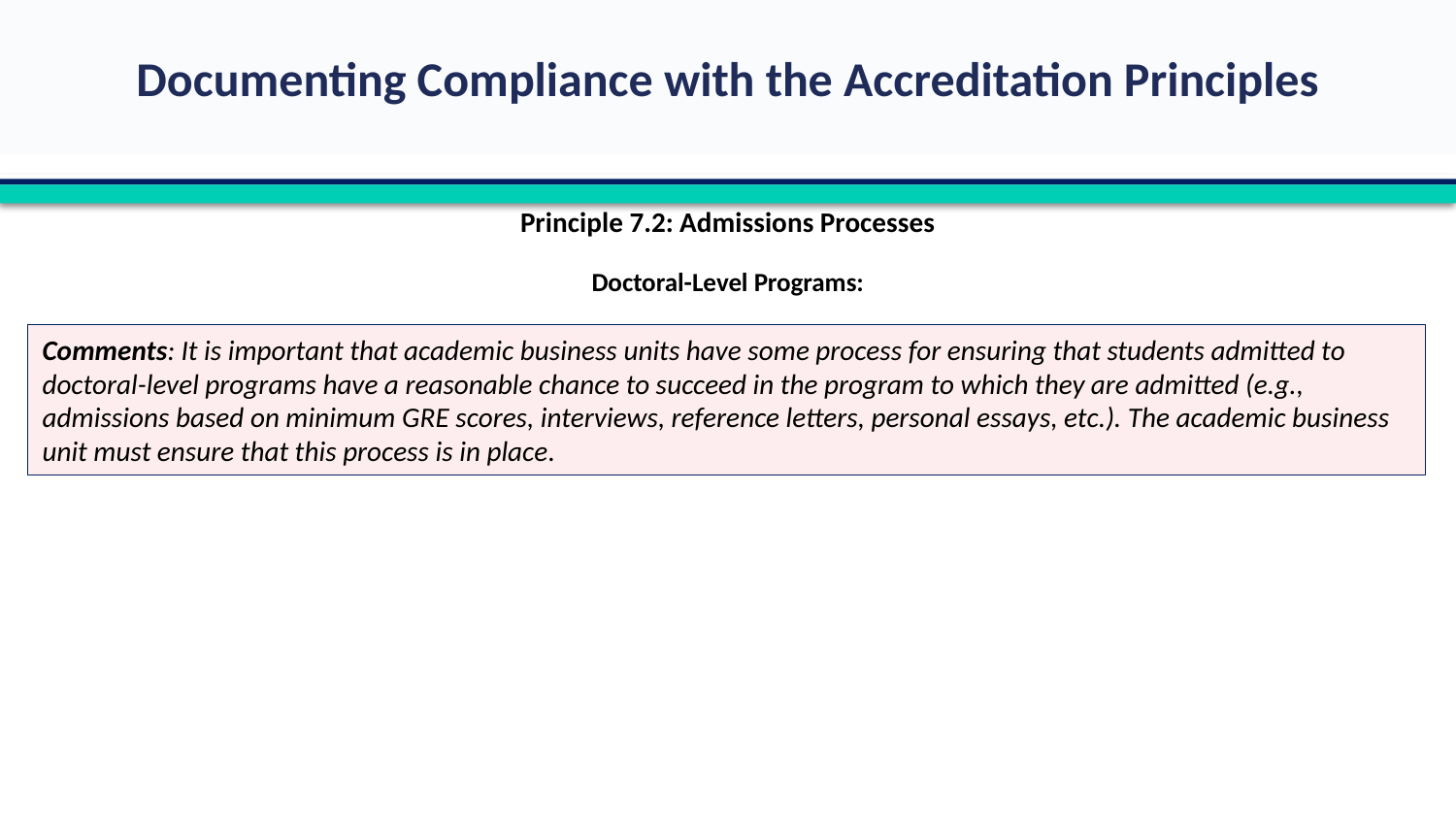

Principle 7.2: Admissions Processes

Doctoral-Level Programs:

Comments: It is important that academic business units have some process for ensuring that students admitted to doctoral-level programs have a reasonable chance to succeed in the program to which they are admitted (e.g., admissions based on minimum GRE scores, interviews, reference letters, personal essays, etc.). The academic business unit must ensure that this process is in place.